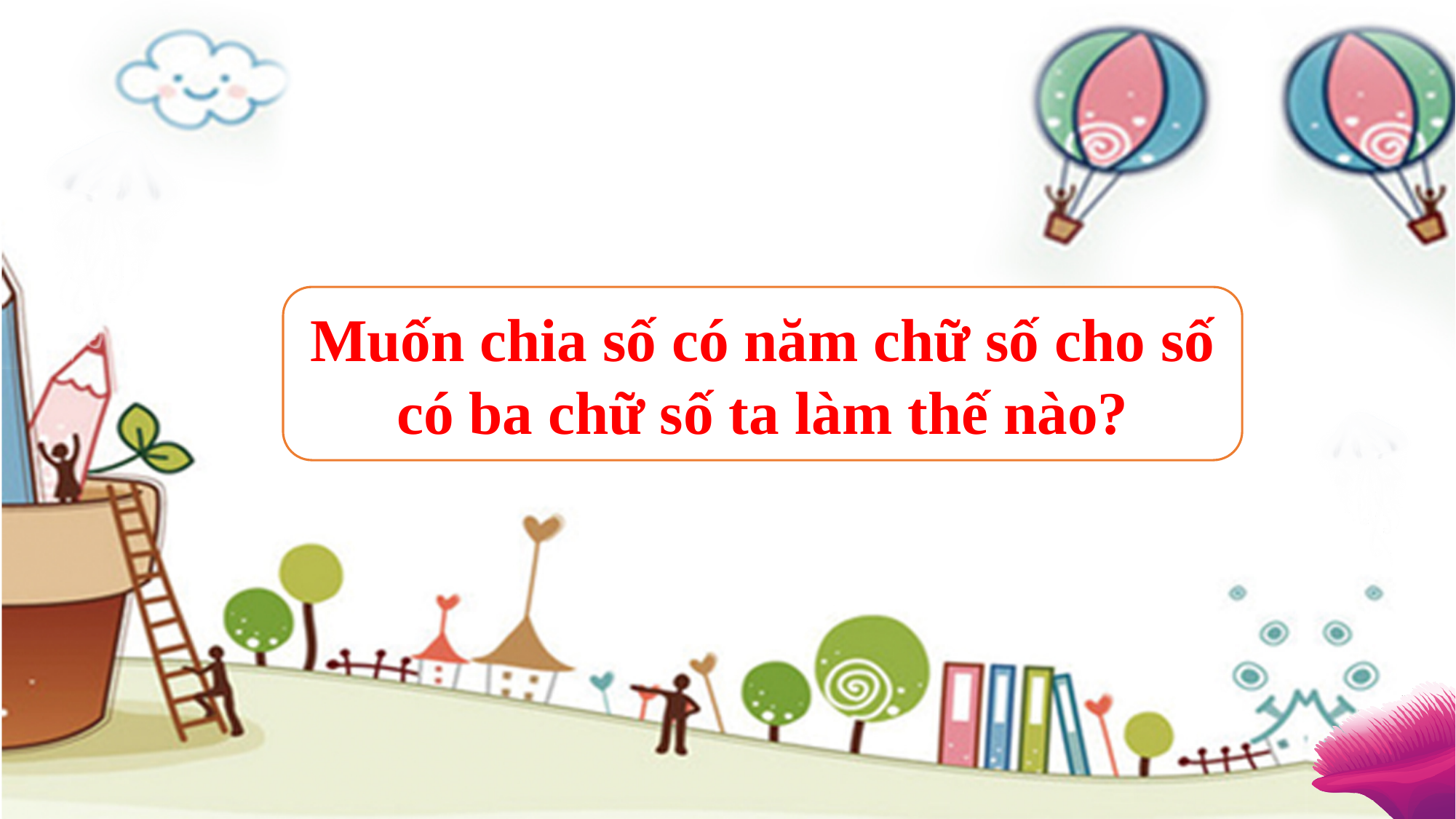

Muốn chia số có năm chữ số cho số có ba chữ số ta làm thế nào?